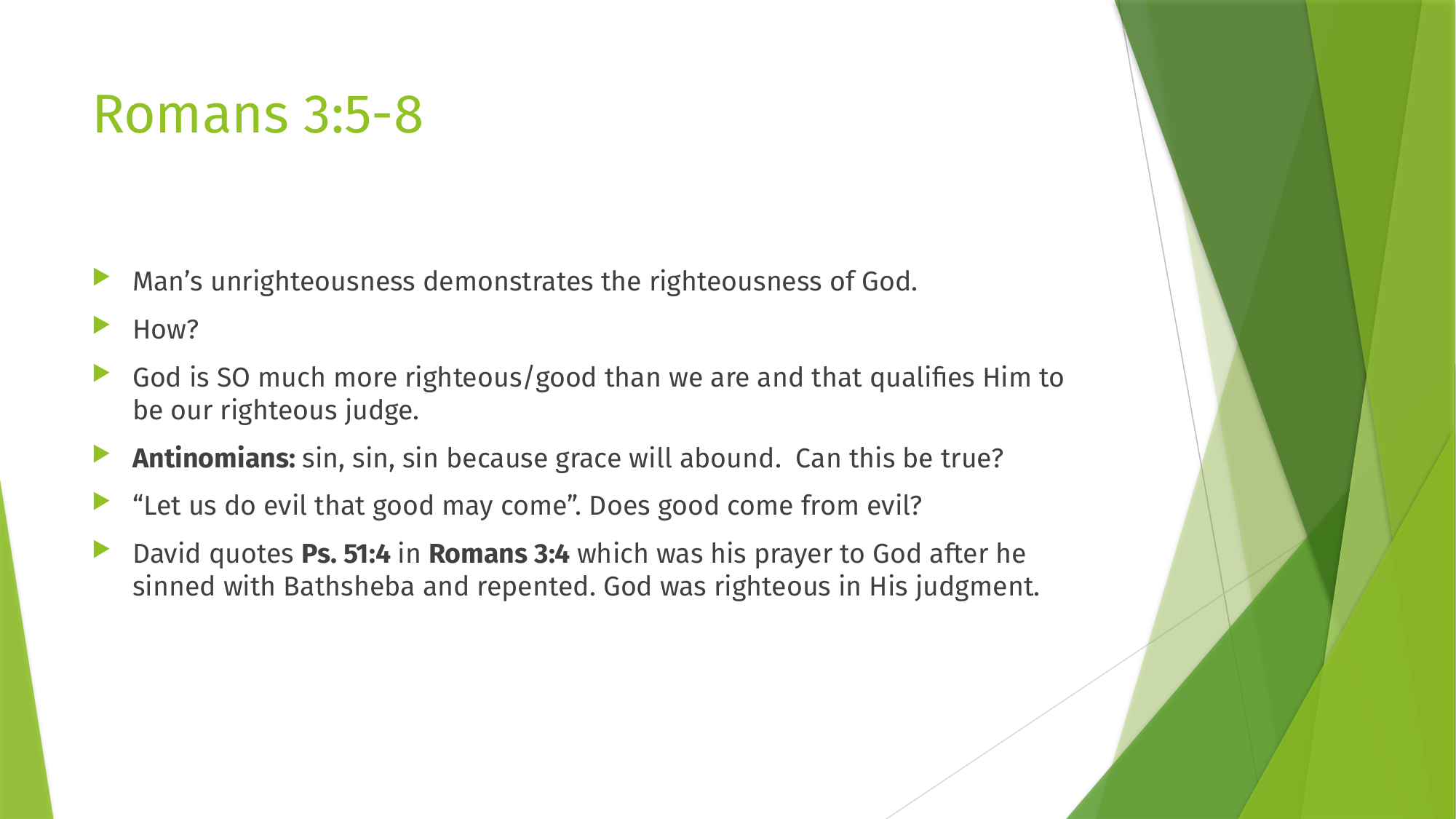

# Romans 3:5-8
Man’s unrighteousness demonstrates the righteousness of God.
How?
God is SO much more righteous/good than we are and that qualifies Him to be our righteous judge.
Antinomians: sin, sin, sin because grace will abound.  Can this be true?
“Let us do evil that good may come”. Does good come from evil?
David quotes Ps. 51:4 in Romans 3:4 which was his prayer to God after he sinned with Bathsheba and repented. God was righteous in His judgment.